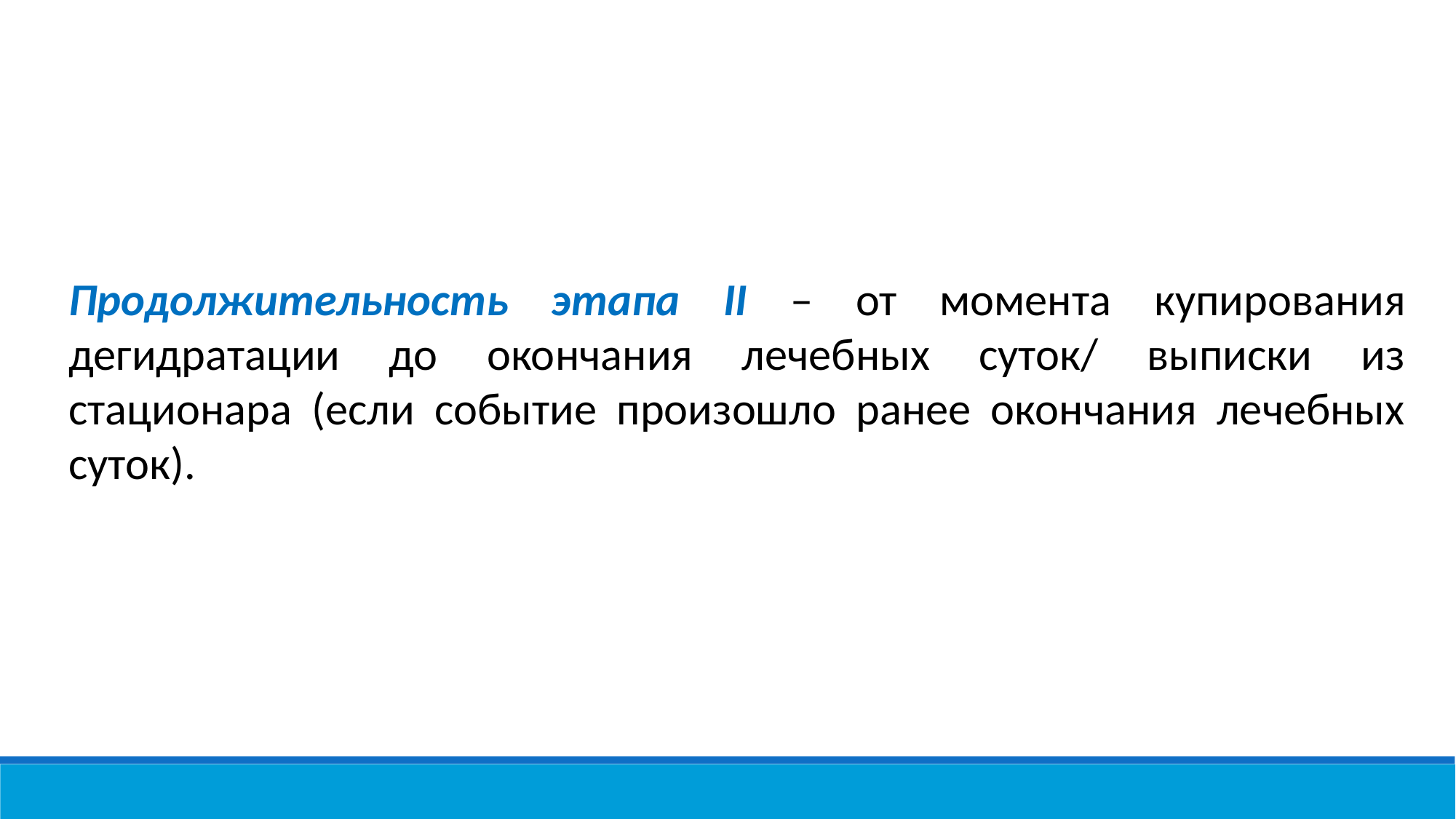

Продолжительность этапа II – от момента купирования дегидратации до окончания лечебных суток/ выписки из стационара (если событие произошло ранее окончания лечебных суток).